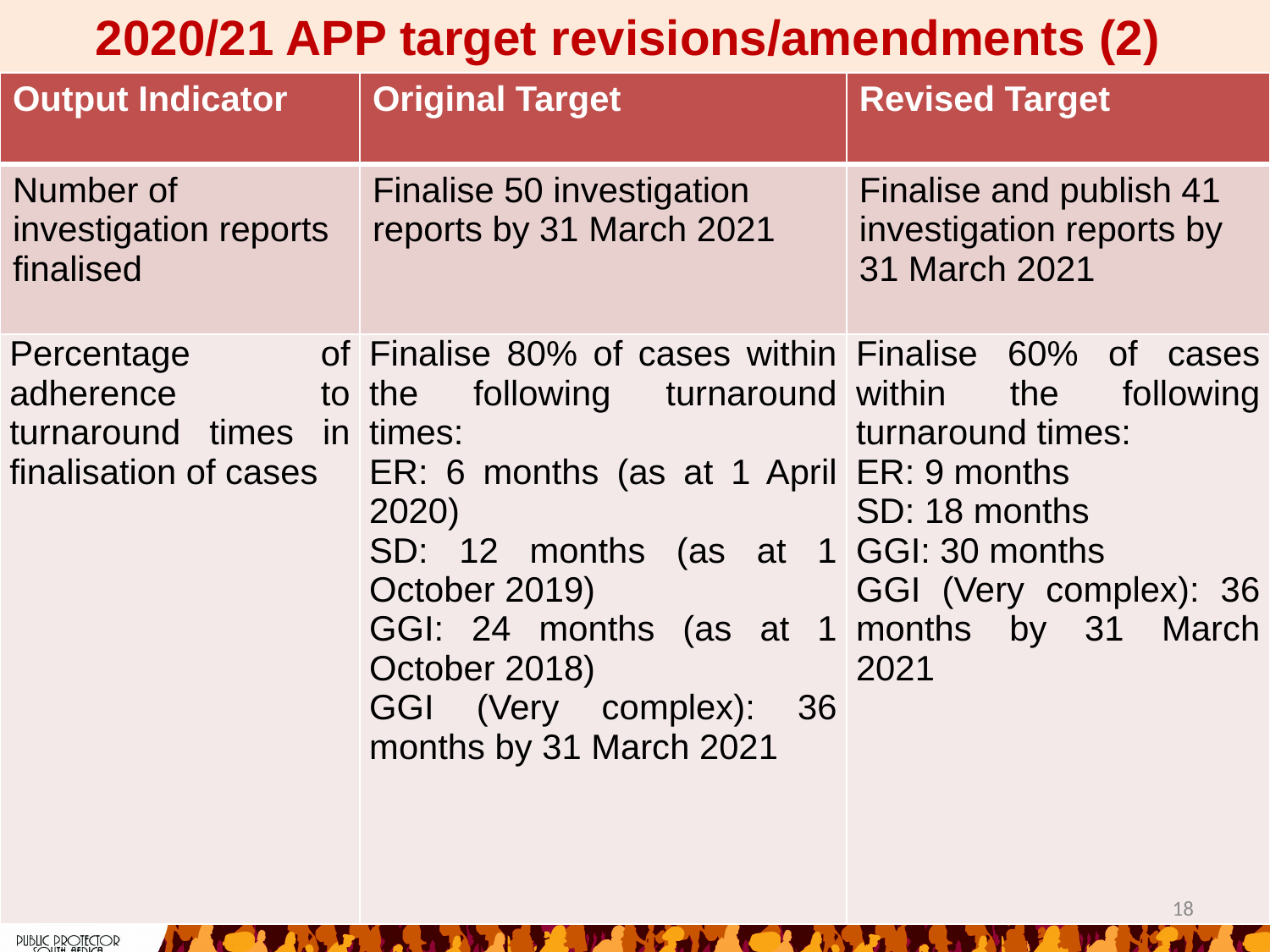

2020/21 APP target revisions/amendments (2)
| Output Indicator | Original Target | Revised Target |
| --- | --- | --- |
| Number of investigation reports finalised | Finalise 50 investigation reports by 31 March 2021 | Finalise and publish 41 investigation reports by 31 March 2021 |
| Percentage of adherence to turnaround times in finalisation of cases | Finalise 80% of cases within the following turnaround times: ER: 6 months (as at 1 April 2020) SD: 12 months (as at 1 October 2019) GGI: 24 months (as at 1 October 2018) GGI (Very complex): 36 months by 31 March 2021 | Finalise 60% of cases within the following turnaround times: ER: 9 months SD: 18 months GGI: 30 months GGI (Very complex): 36 months by 31 March 2021 |
18